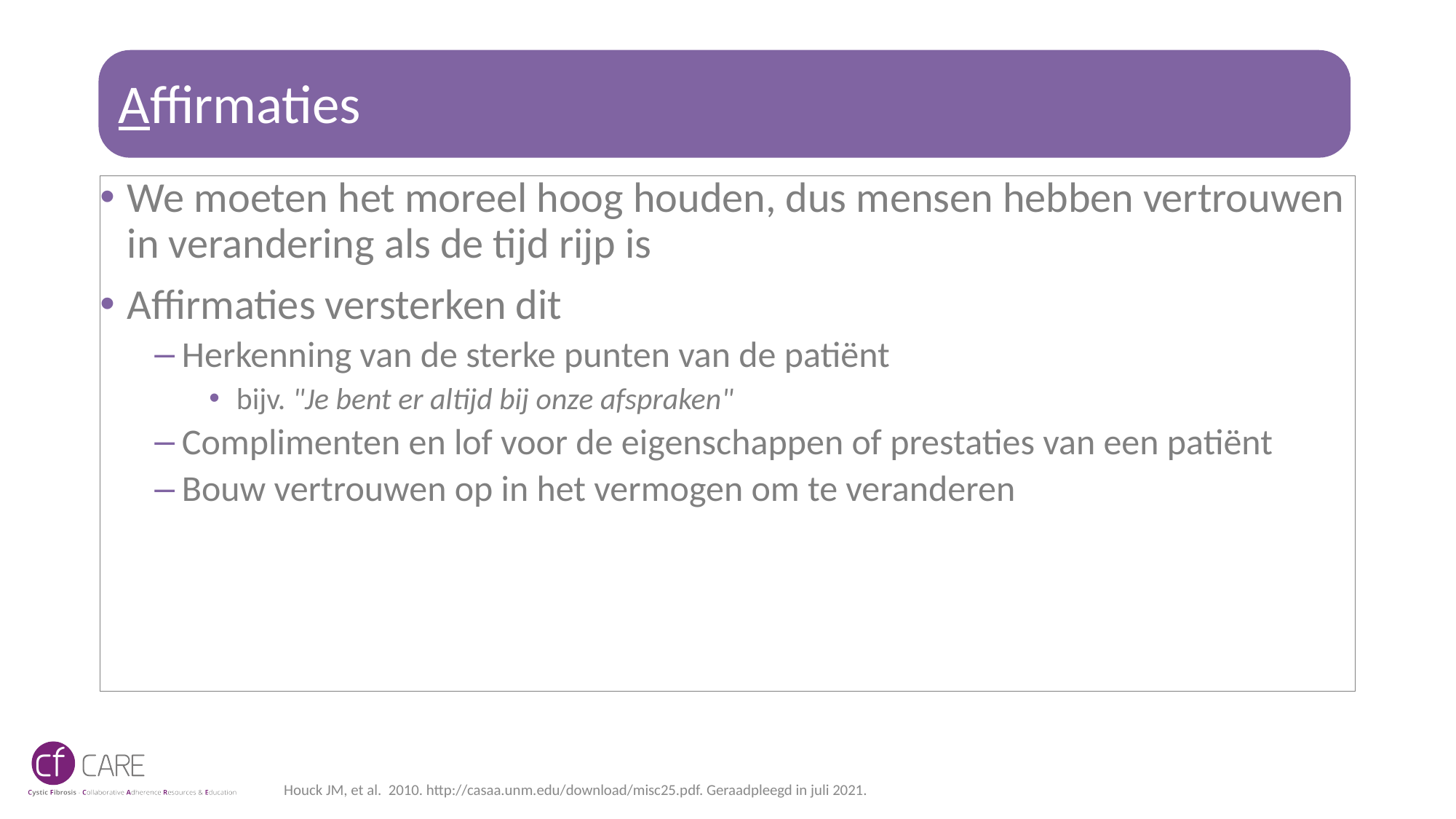

# Affirmaties
We moeten het moreel hoog houden, dus mensen hebben vertrouwen in verandering als de tijd rijp is
Affirmaties versterken dit
Herkenning van de sterke punten van de patiënt
bijv. "Je bent er altijd bij onze afspraken"
Complimenten en lof voor de eigenschappen of prestaties van een patiënt
Bouw vertrouwen op in het vermogen om te veranderen
Houck JM, et al.  2010. http://casaa.unm.edu/download/misc25.pdf. Geraadpleegd in juli 2021.